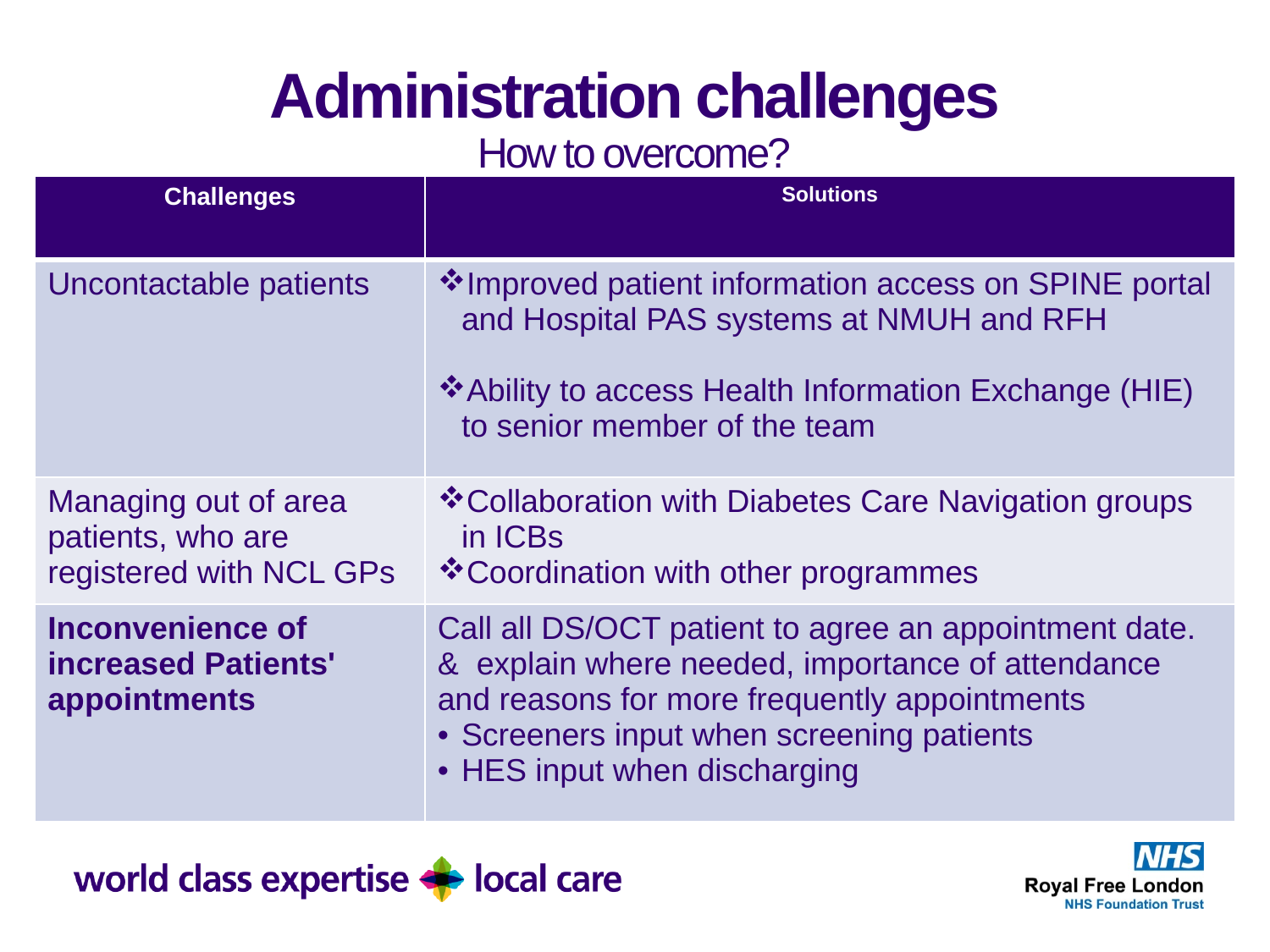

Administration challenges
How to overcome?
| Challenges | Solutions |
| --- | --- |
| Uncontactable patients | Improved patient information access on SPINE portal and Hospital PAS systems at NMUH and RFH Ability to access Health Information Exchange (HIE) to senior member of the team |
| Managing out of area patients, who are registered with NCL GPs | Collaboration with Diabetes Care Navigation groups in ICBs Coordination with other programmes |
| Inconvenience of increased Patients' appointments | Call all DS/OCT patient to agree an appointment date. & explain where needed, importance of attendance and reasons for more frequently appointments Screeners input when screening patients HES input when discharging |